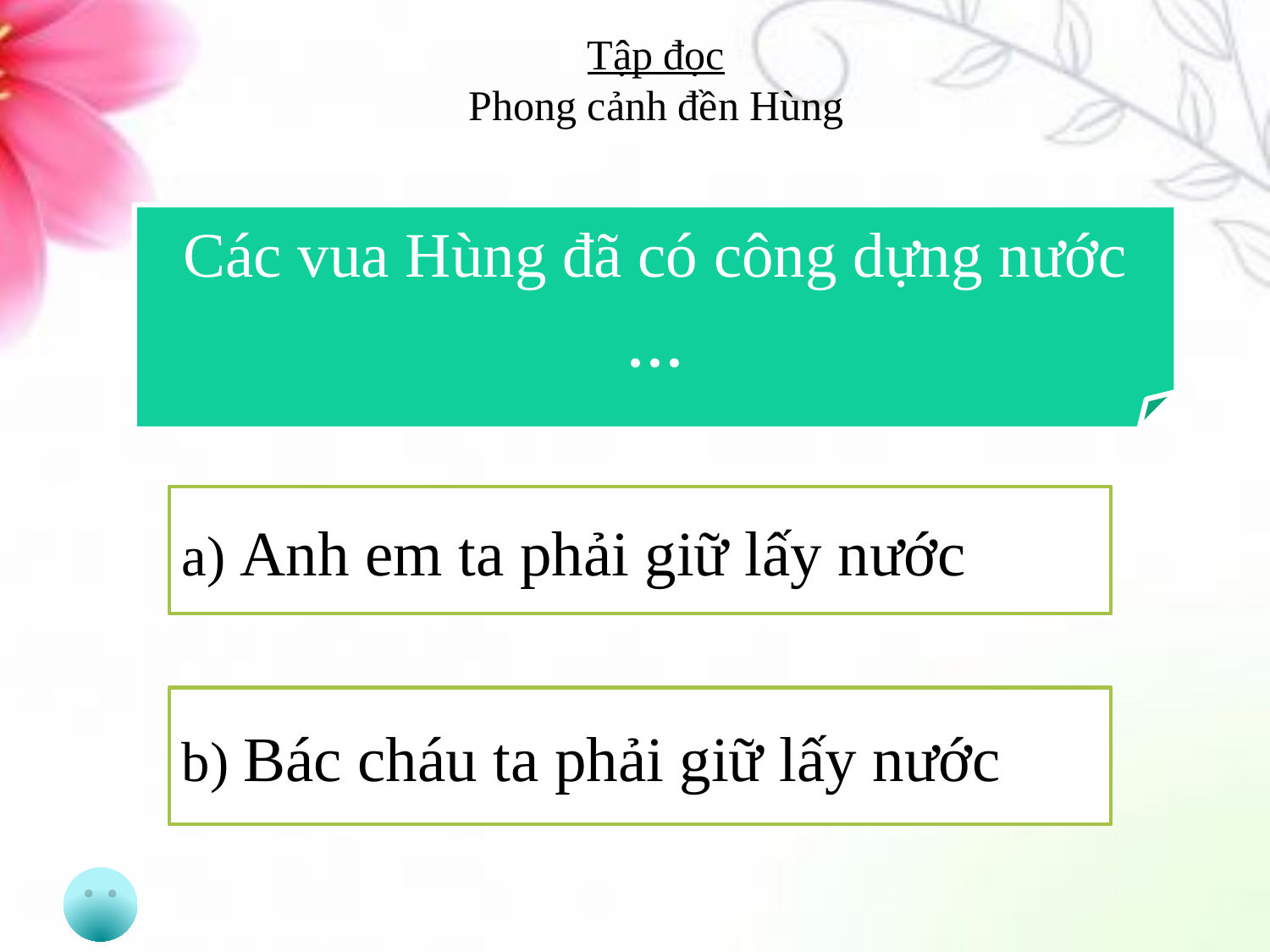

Tập đọc
Phong cảnh đền Hùng
Các vua Hùng đã có công dựng nước
...
a) Anh em ta phải giữ lấy nước
b) Bác cháu ta phải giữ lấy nước